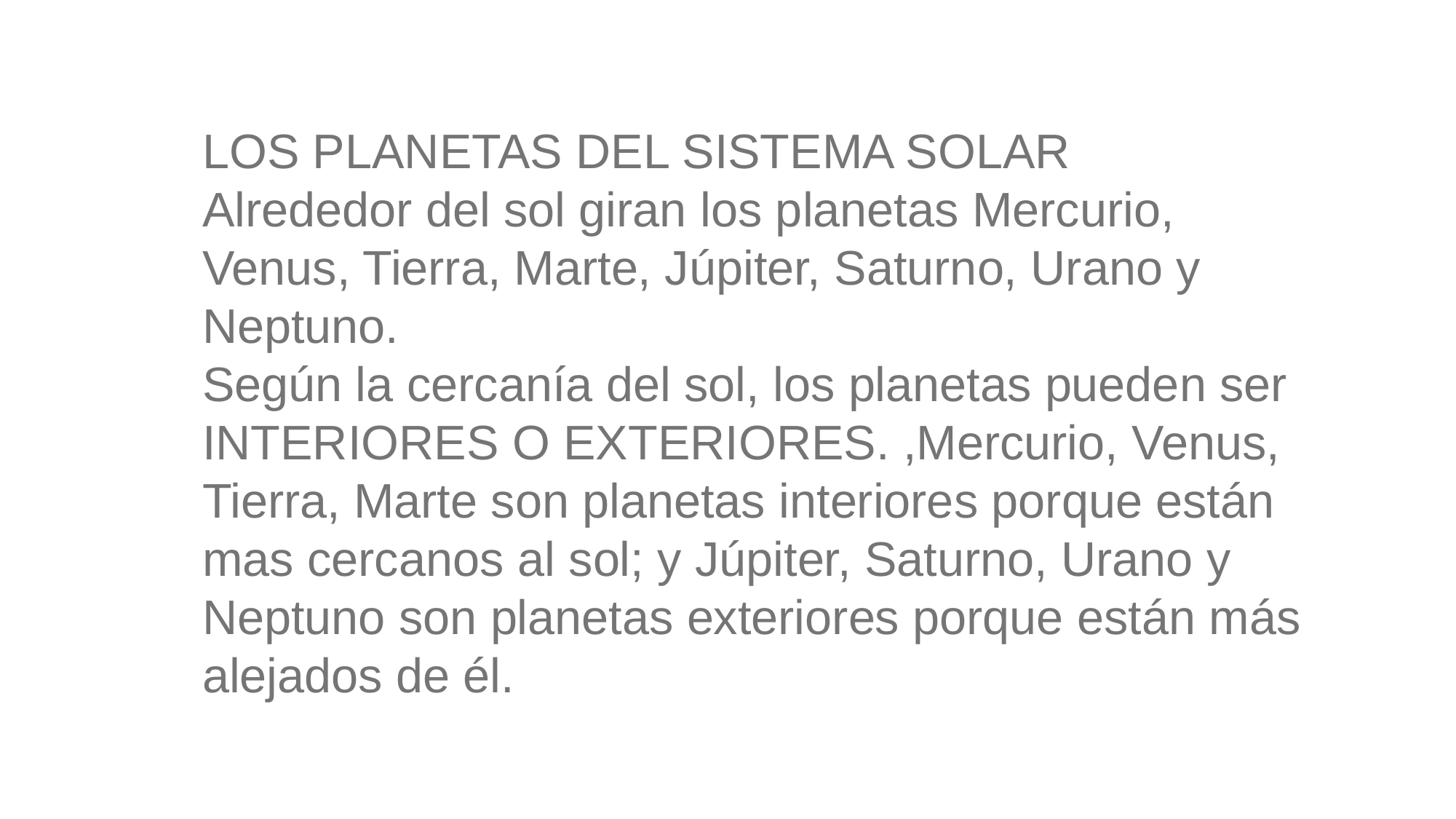

LOS PLANETAS DEL SISTEMA SOLAR
Alrededor del sol giran los planetas Mercurio, Venus, Tierra, Marte, Júpiter, Saturno, Urano y Neptuno.
Según la cercanía del sol, los planetas pueden ser INTERIORES O EXTERIORES. ,Mercurio, Venus, Tierra, Marte son planetas interiores porque están mas cercanos al sol; y Júpiter, Saturno, Urano y Neptuno son planetas exteriores porque están más alejados de él.